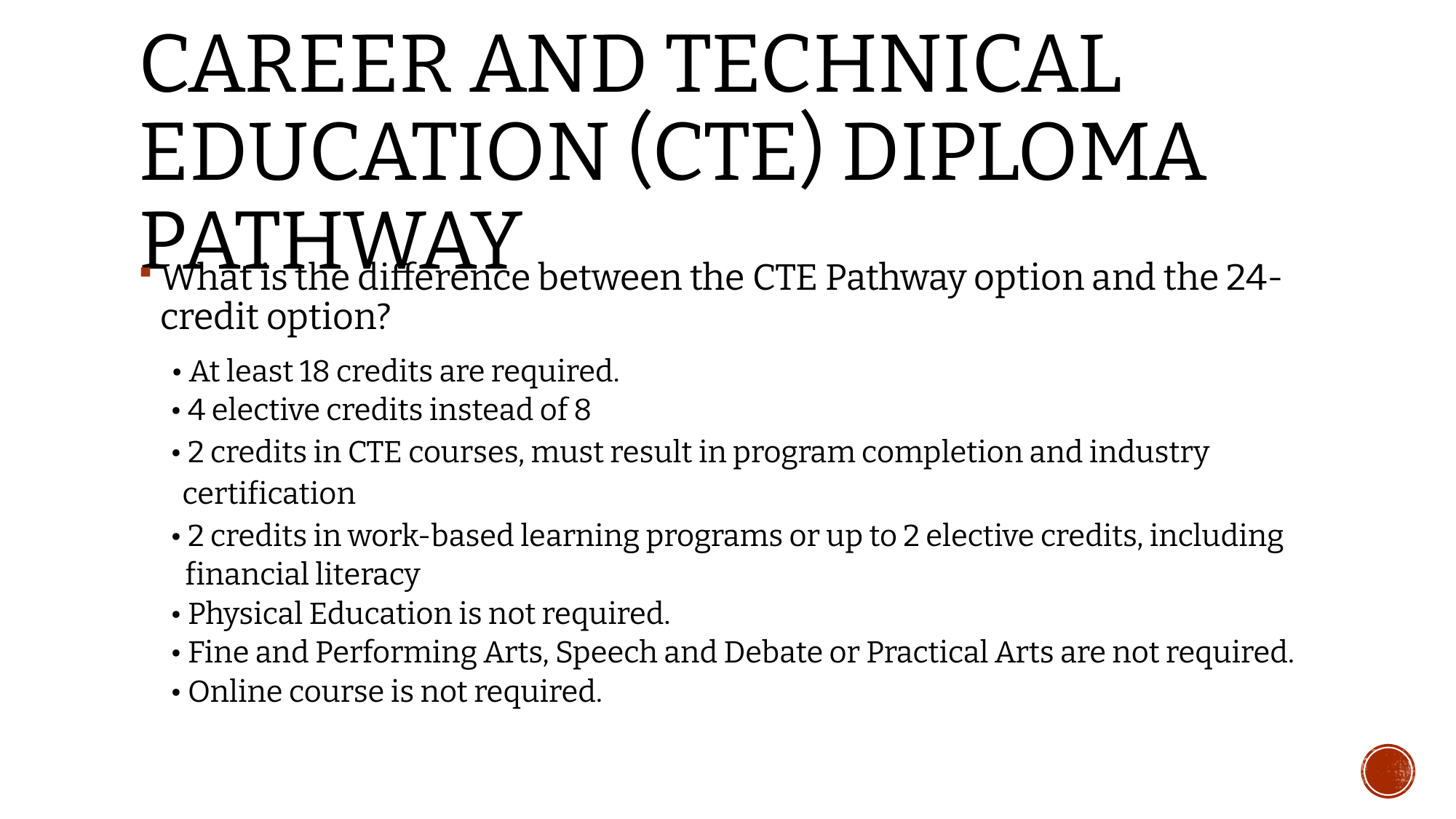

# Career and technical education (cte) diploma pathway
What is the difference between the CTE Pathway option and the 24-credit option?
• At least 18 credits are required.
   • 4 elective credits instead of 8
   • 2 credits in CTE courses, must result in program completion and industry
     certification
   • 2 credits in work-based learning programs or up to 2 elective credits, including
      financial literacy
   • Physical Education is not required.
   • Fine and Performing Arts, Speech and Debate or Practical Arts are not required.
   • Online course is not required.